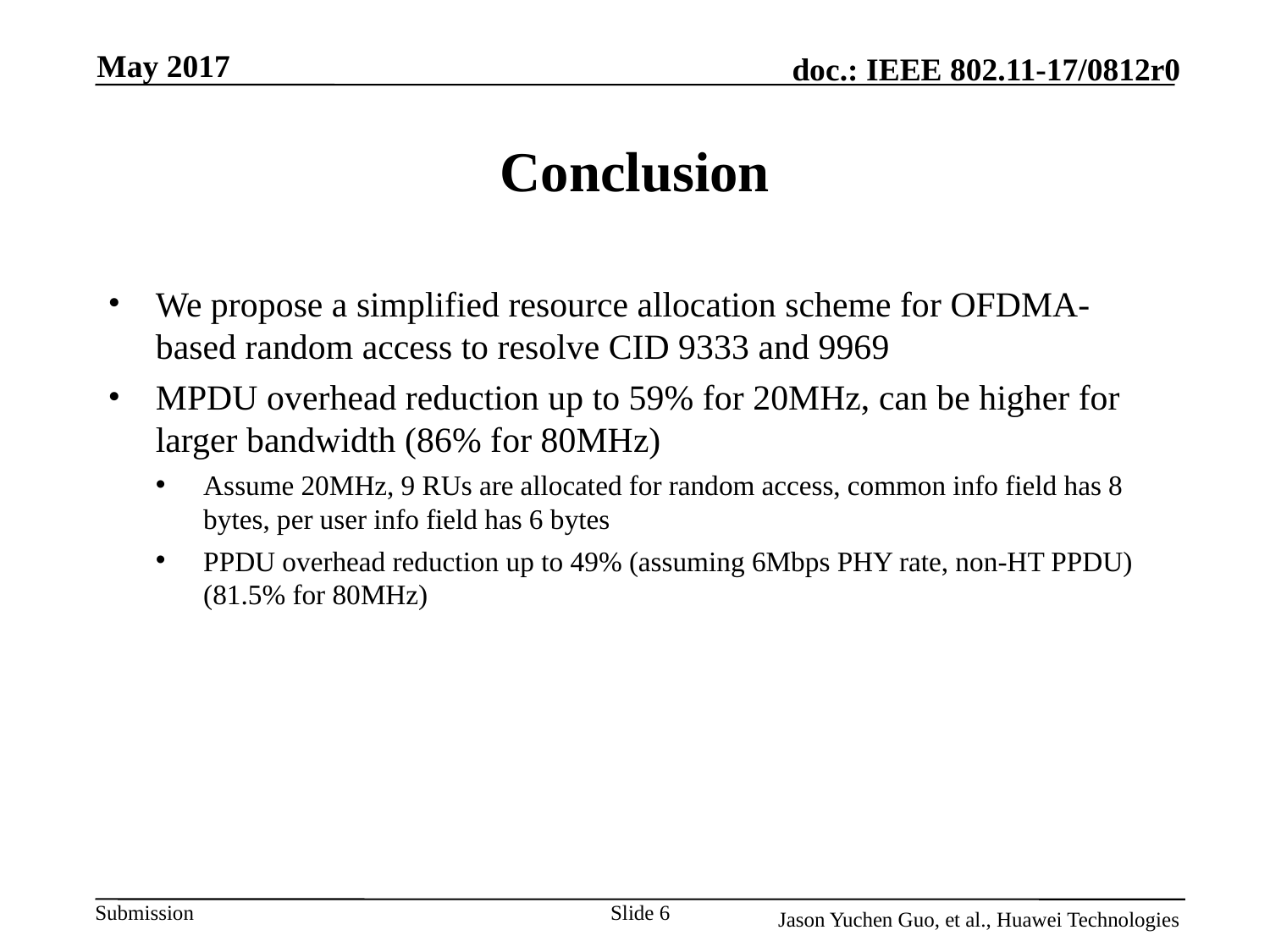

May 2017
# Conclusion
We propose a simplified resource allocation scheme for OFDMA-based random access to resolve CID 9333 and 9969
MPDU overhead reduction up to 59% for 20MHz, can be higher for larger bandwidth (86% for 80MHz)
Assume 20MHz, 9 RUs are allocated for random access, common info field has 8 bytes, per user info field has 6 bytes
PPDU overhead reduction up to 49% (assuming 6Mbps PHY rate, non-HT PPDU) (81.5% for 80MHz)

Slide 6